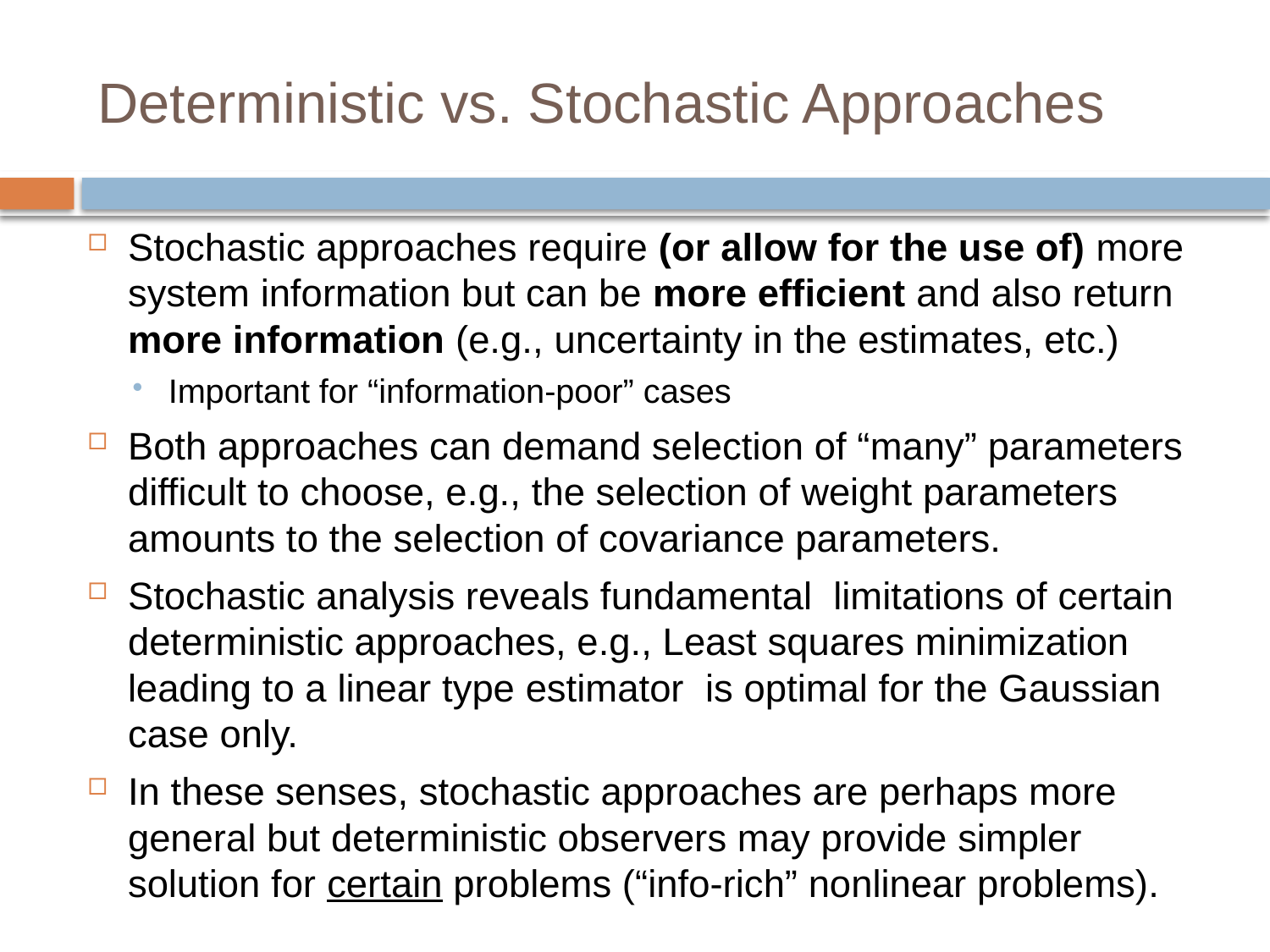

# Deterministic vs. Stochastic Approaches
Stochastic approaches require (or allow for the use of) more system information but can be more efficient and also return more information (e.g., uncertainty in the estimates, etc.)
Important for “information-poor” cases
Both approaches can demand selection of “many” parameters difficult to choose, e.g., the selection of weight parameters amounts to the selection of covariance parameters.
Stochastic analysis reveals fundamental  limitations of certain deterministic approaches, e.g., Least squares minimization leading to a linear type estimator  is optimal for the Gaussian case only.
In these senses, stochastic approaches are perhaps more general but deterministic observers may provide simpler solution for certain problems (“info-rich” nonlinear problems).